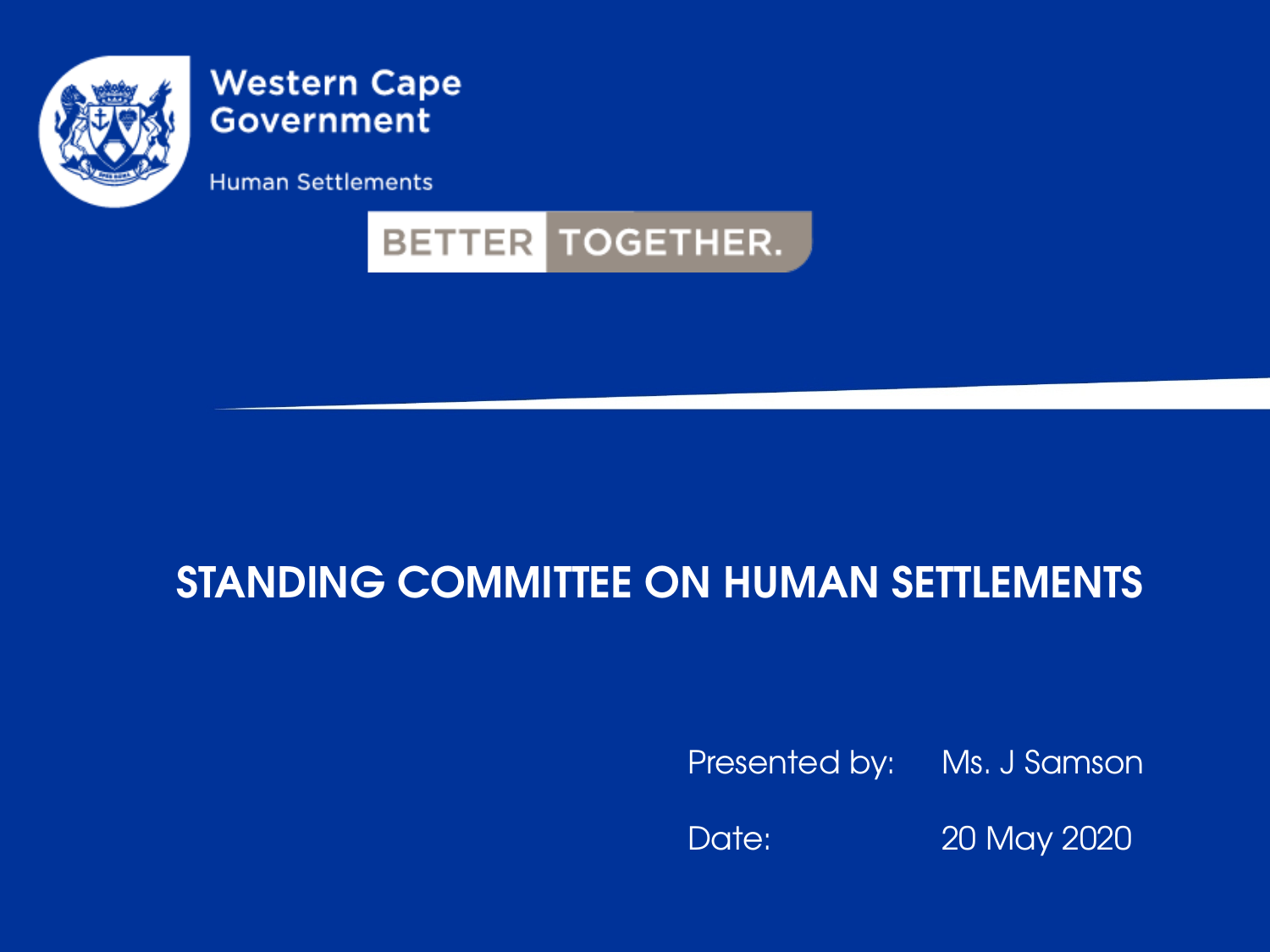

# STANDING COMMITTEE ON HUMAN SETTLEMENTS
Presented by: 	Ms. J Samson

Date: 		20 May 2020